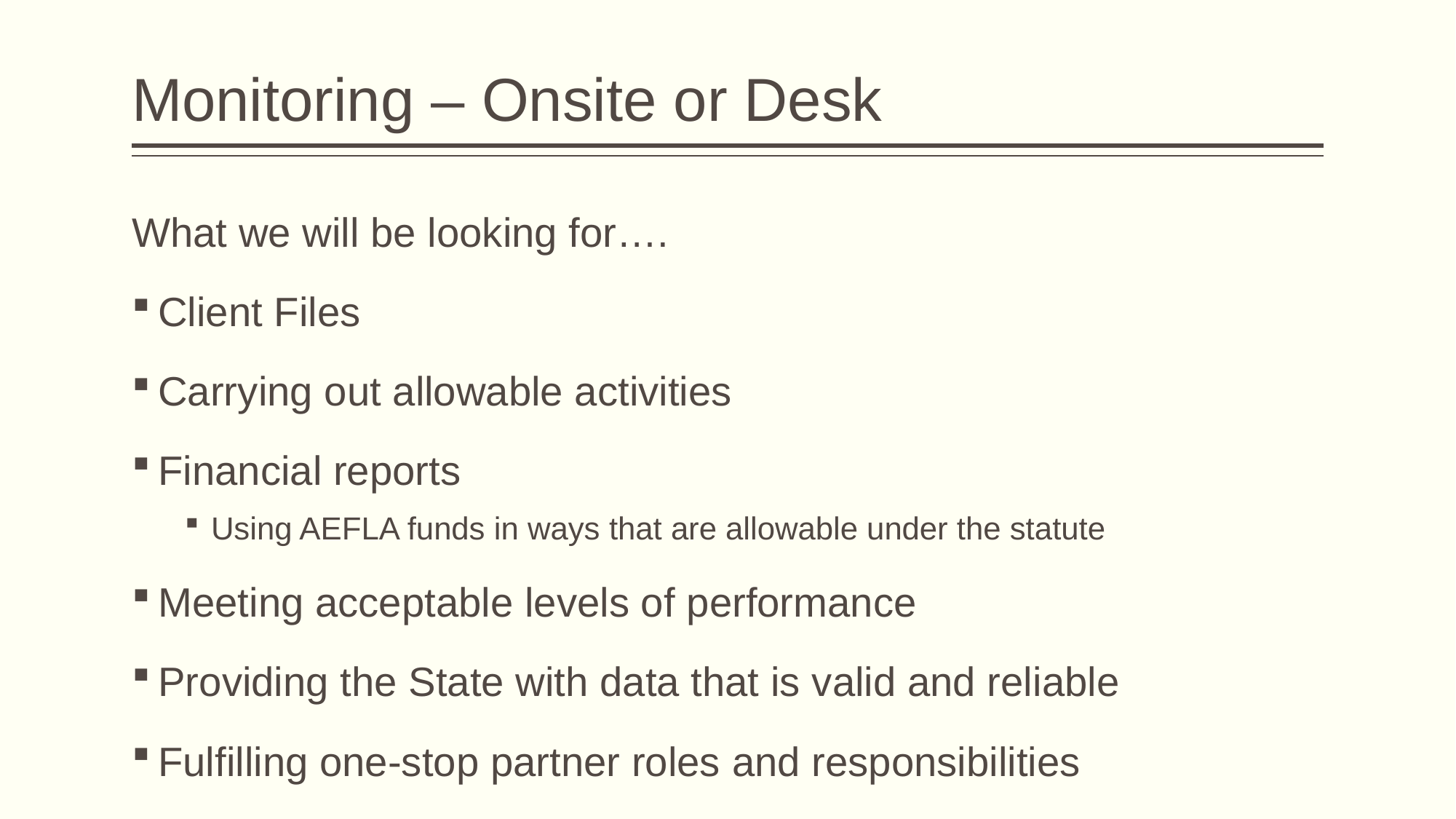

# Monitoring – Onsite or Desk
What we will be looking for….
Client Files
Carrying out allowable activities
Financial reports
Using AEFLA funds in ways that are allowable under the statute
Meeting acceptable levels of performance
Providing the State with data that is valid and reliable
Fulfilling one-stop partner roles and responsibilities